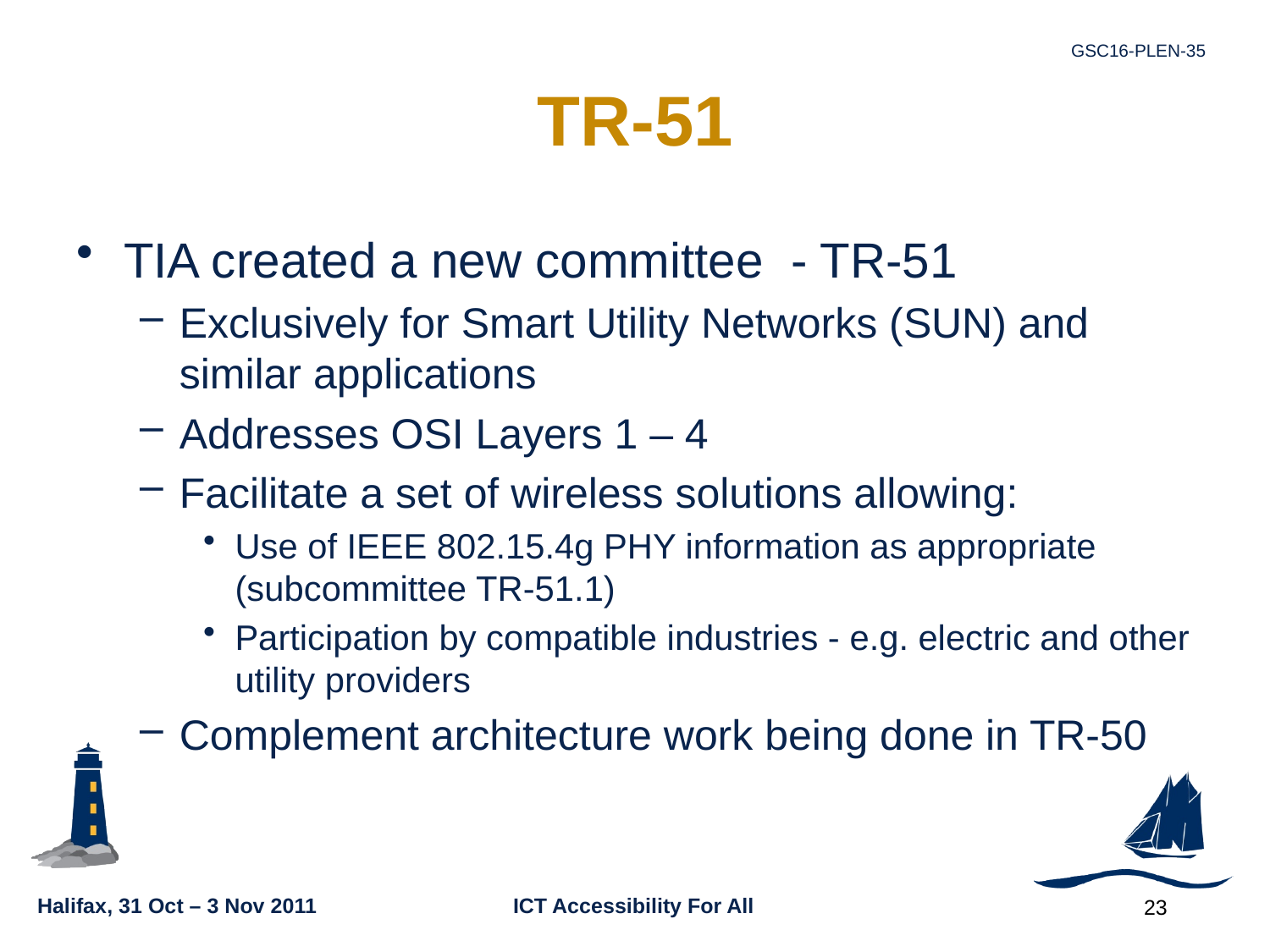

# TR-51
TIA created a new committee  - TR-51
Exclusively for Smart Utility Networks (SUN) and similar applications
Addresses OSI Layers 1 – 4
Facilitate a set of wireless solutions allowing:
Use of IEEE 802.15.4g PHY information as appropriate (subcommittee TR-51.1)
Participation by compatible industries - e.g. electric and other utility providers
Complement architecture work being done in TR-50
23